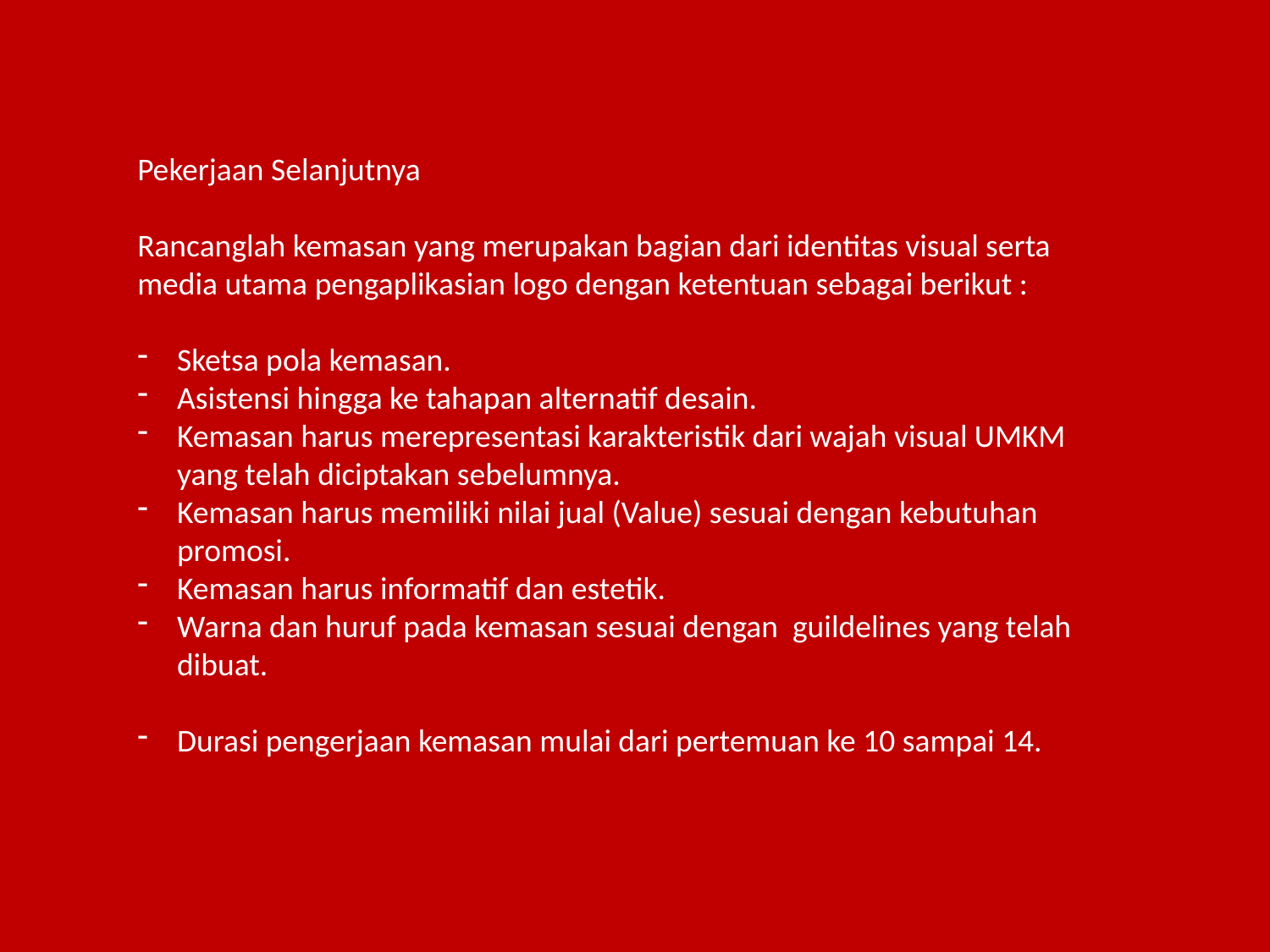

Pekerjaan Selanjutnya

Rancanglah kemasan yang merupakan bagian dari identitas visual serta media utama pengaplikasian logo dengan ketentuan sebagai berikut :

Sketsa pola kemasan.
Asistensi hingga ke tahapan alternatif desain.
Kemasan harus merepresentasi karakteristik dari wajah visual UMKM yang telah diciptakan sebelumnya.
Kemasan harus memiliki nilai jual (Value) sesuai dengan kebutuhan promosi.
Kemasan harus informatif dan estetik.
Warna dan huruf pada kemasan sesuai dengan  guildelines yang telah dibuat.

Durasi pengerjaan kemasan mulai dari pertemuan ke 10 sampai 14.